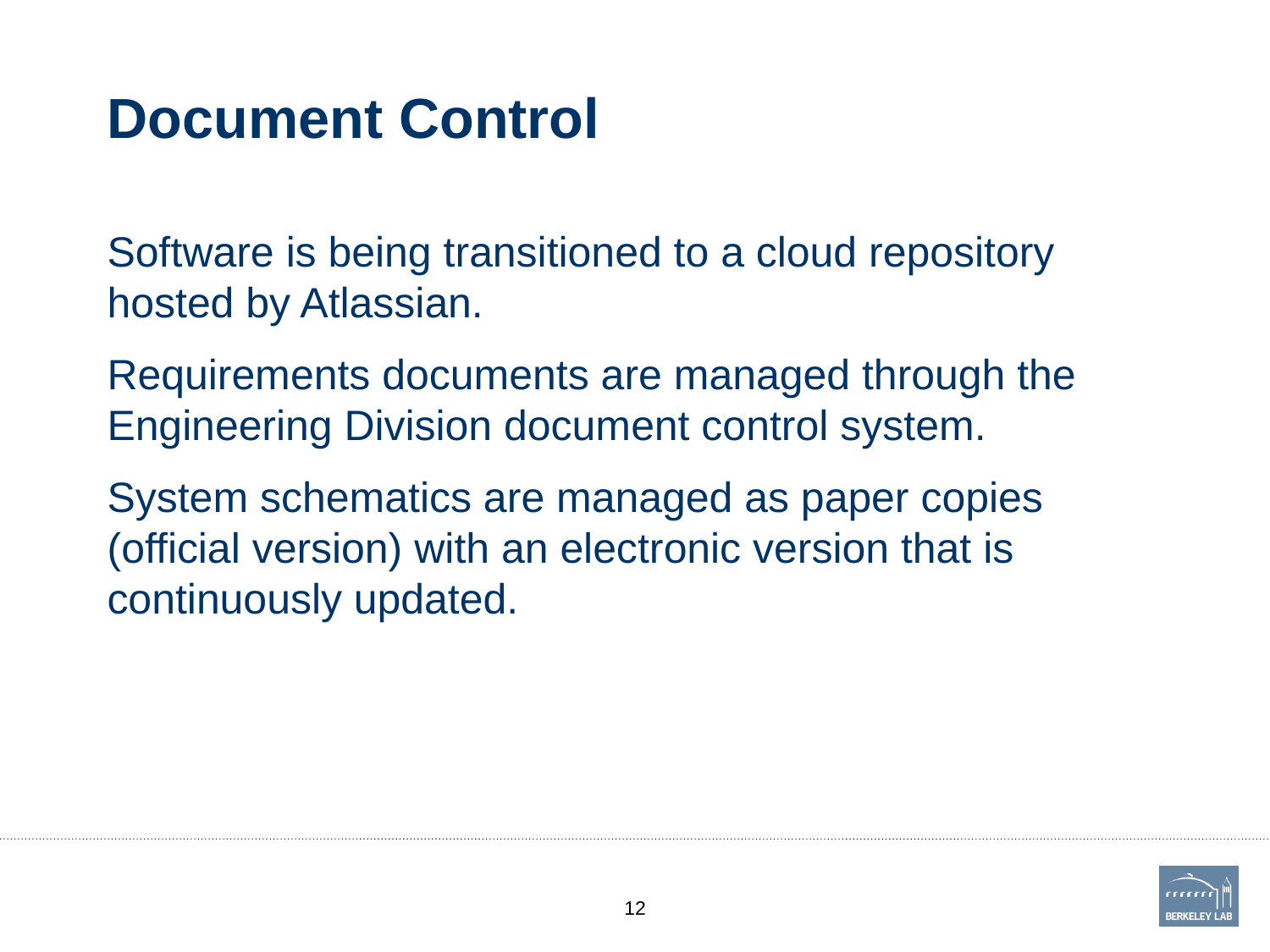

# Document Control
Software is being transitioned to a cloud repository hosted by Atlassian.
Requirements documents are managed through the Engineering Division document control system.
System schematics are managed as paper copies (official version) with an electronic version that is continuously updated.
12